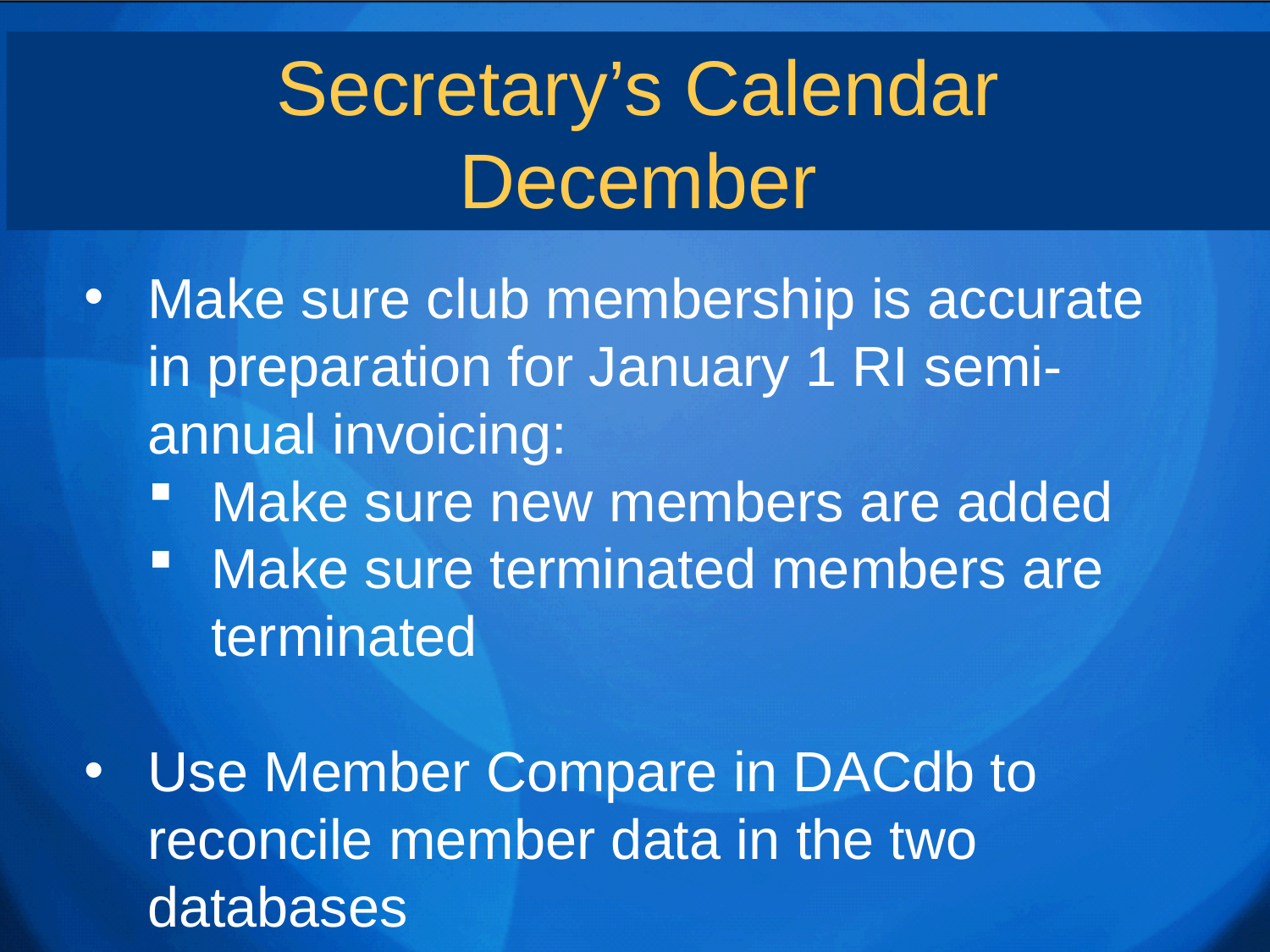

Secretary’s Calendar
December
Make sure club membership is accurate in preparation for January 1 RI semi-annual invoicing:
Make sure new members are added
Make sure terminated members are terminated

Use Member Compare in DACdb to reconcile member data in the two databases